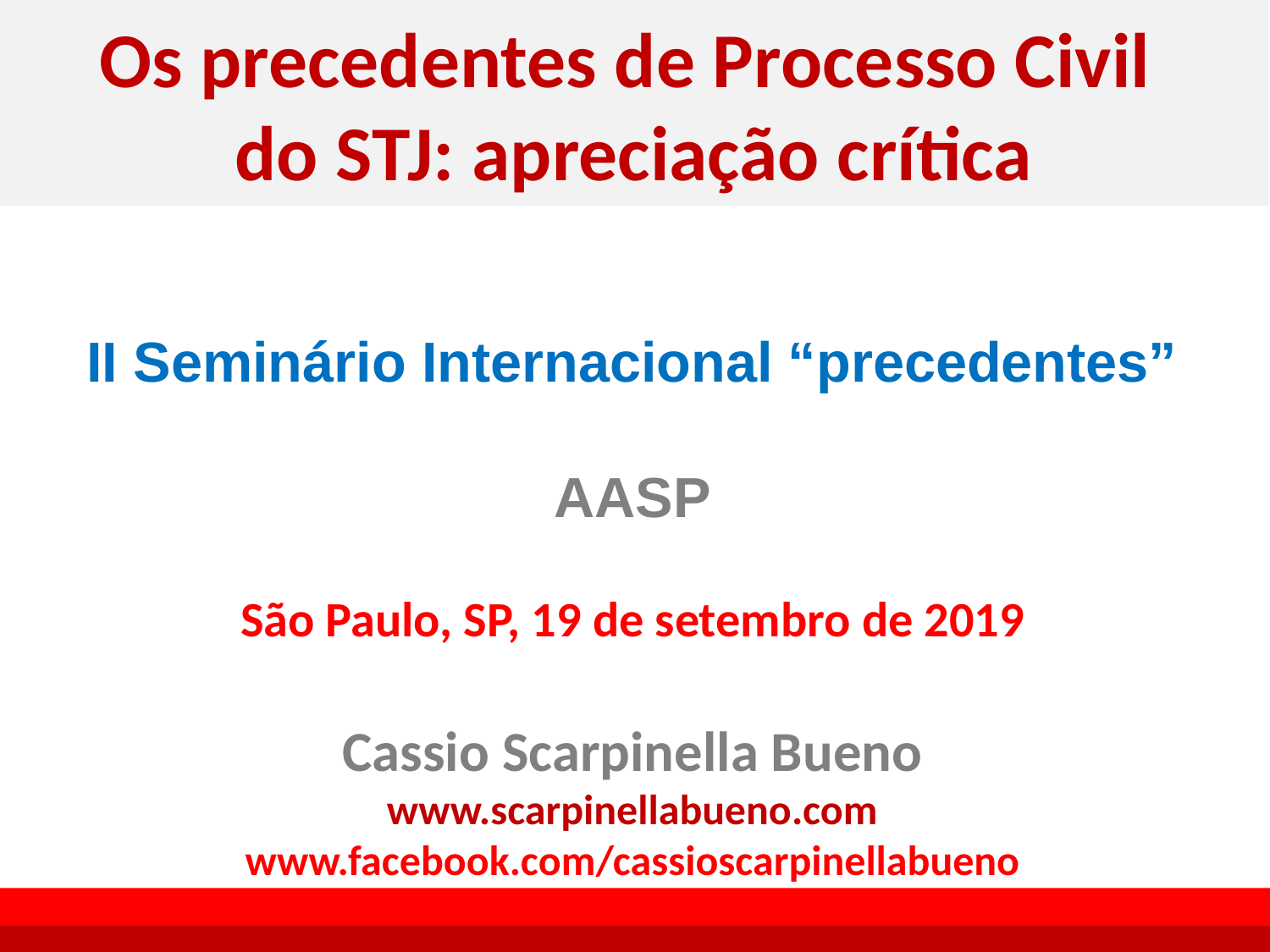

# Os precedentes de Processo Civil do STJ: apreciação crítica

II Seminário Internacional “precedentes”

AASP

São Paulo, SP, 19 de setembro de 2019

Cassio Scarpinella Bueno
www.scarpinellabueno.com
www.facebook.com/cassioscarpinellabueno